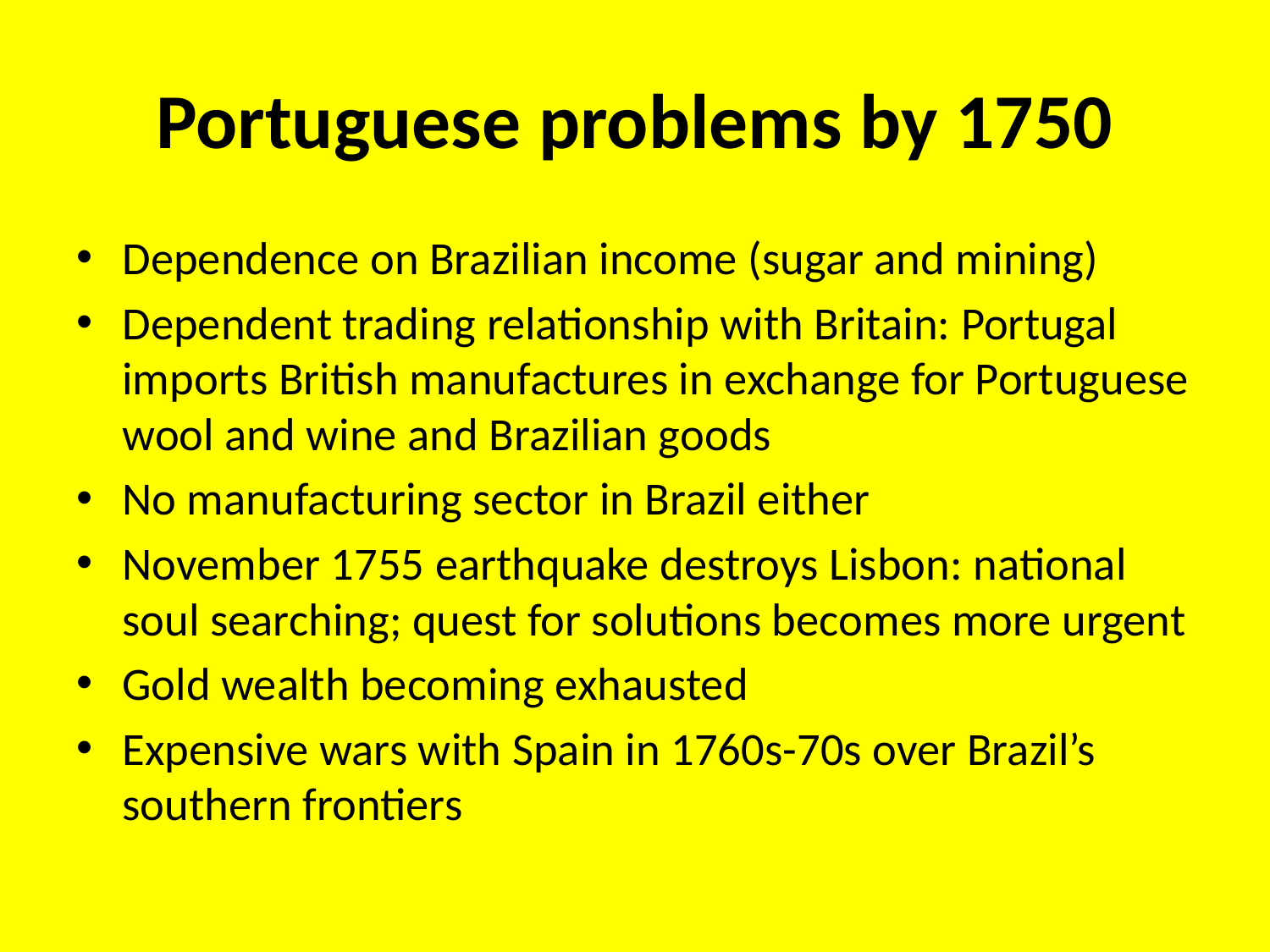

# Portuguese problems by 1750
Dependence on Brazilian income (sugar and mining)
Dependent trading relationship with Britain: Portugal imports British manufactures in exchange for Portuguese wool and wine and Brazilian goods
No manufacturing sector in Brazil either
November 1755 earthquake destroys Lisbon: national soul searching; quest for solutions becomes more urgent
Gold wealth becoming exhausted
Expensive wars with Spain in 1760s-70s over Brazil’s southern frontiers